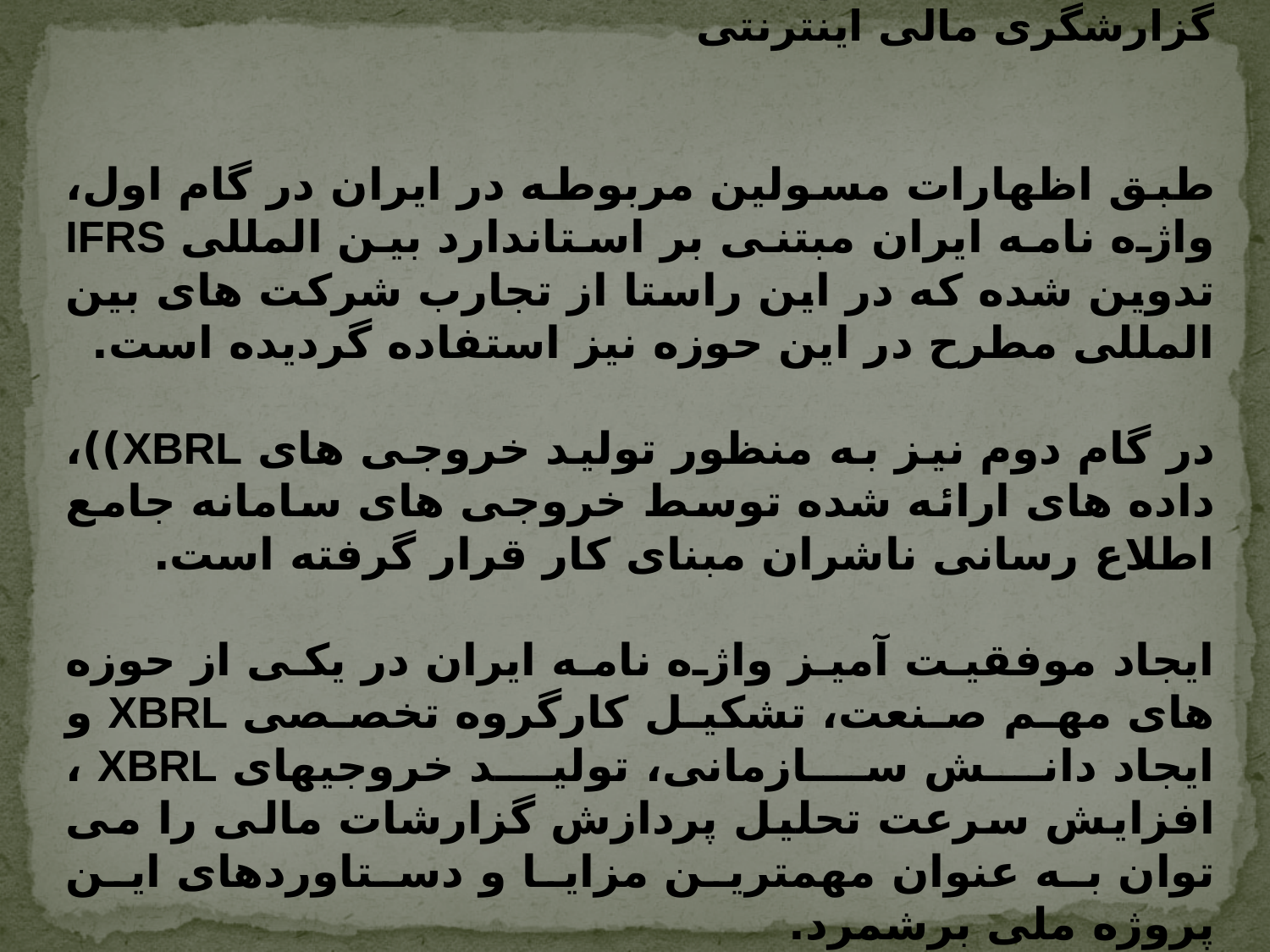

فعالیت های انجام شده در ایران برای اجرایی کردن گزارشگری مالی اینترنتی

طبق اظهارات مسولین مربوطه در ایران در گام اول، واژه نامه ایران مبتنی بر استاندارد بین المللی IFRS تدوین شده که در این راستا از تجارب شرکت های بین المللی مطرح در این حوزه نیز استفاده گردیده است.

در گام دوم نیز به منظور تولید خروجی های XBRL))، داده های ارائه شده توسط خروجی های سامانه جامع اطلاع رسانی ناشران مبنای کار قرار گرفته است.

ایجاد موفقیت آمیز واژه نامه ایران در یکی از حوزه های مهم صنعت، تشکیل کارگروه تخصصی XBRL و ایجاد دانش سازمانی، تولید خروجیهای XBRL ، افزایش سرعت تحلیل پردازش گزارشات مالی را می توان به عنوان مهمترین مزایا و دستاوردهای این پروژه ملی برشمرد.